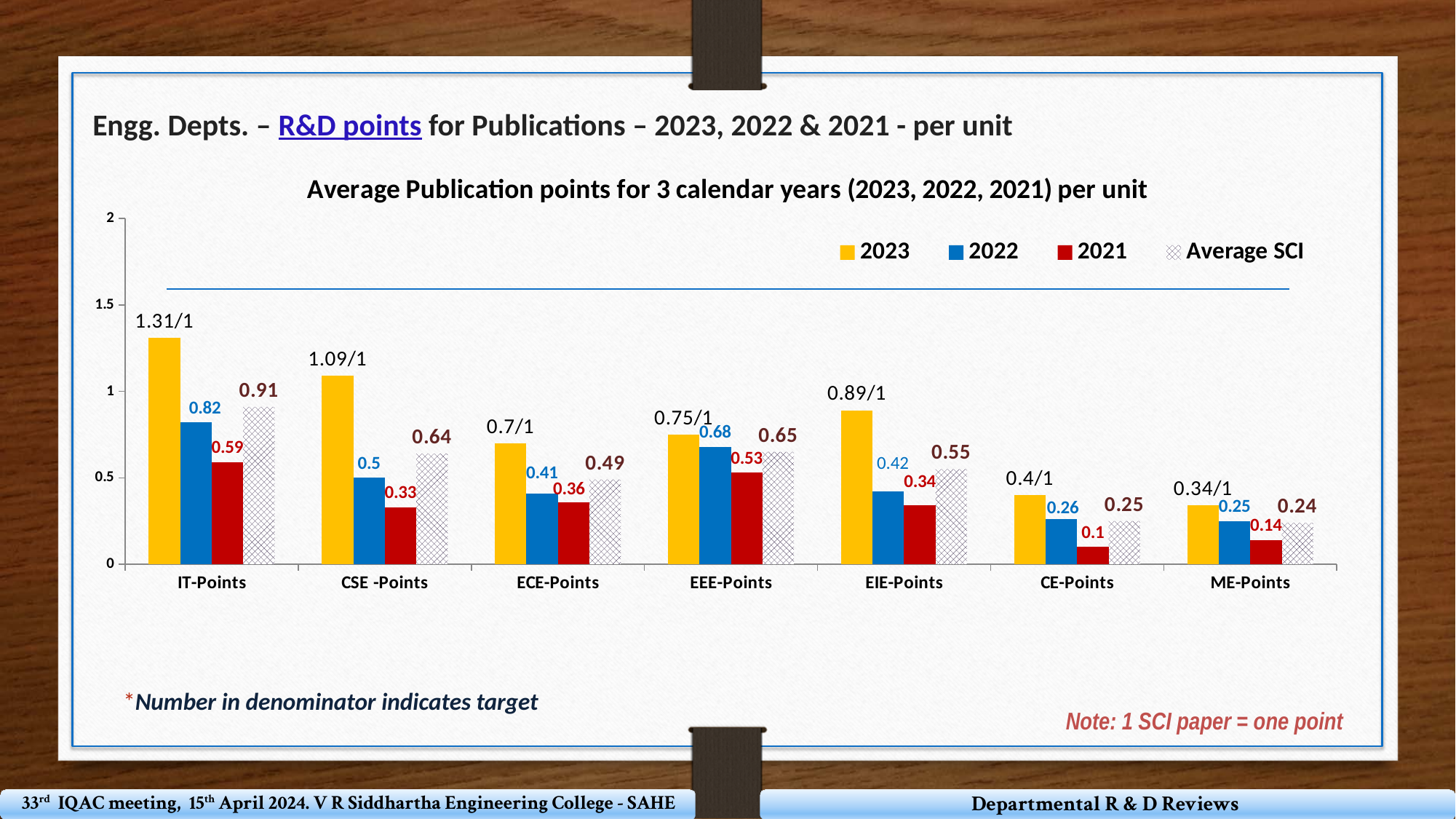

Engg. Depts. – R&D points for Publications – 2023, 2022 & 2021 - per unit

### Chart: Average Publication points for 3 calendar years (2023, 2022, 2021) per unit

| Category |  |  |  |  |
|---|---|---|---|---|
| IT-Points | 1.31 | 0.82 | 0.59 | 0.91 |
| CSE -Points | 1.09 | 0.5 | 0.33 | 0.64 |
| ECE-Points | 0.7 | 0.41 | 0.36 | 0.49 |
| EEE-Points | 0.75 | 0.68 | 0.53 | 0.65 |
| EIE-Points | 0.89 | 0.422 | 0.34 | 0.55 |
| CE-Points | 0.4 | 0.26 | 0.1 | 0.25 |
| ME-Points | 0.34 | 0.25 | 0.14 | 0.24 |
*Number in denominator indicates target
Note: 1 SCI paper = one point
Departmental R & D Reviews

33rd  IQAC meeting,  15th April 2024. V R Siddhartha Engineering College - SAHE